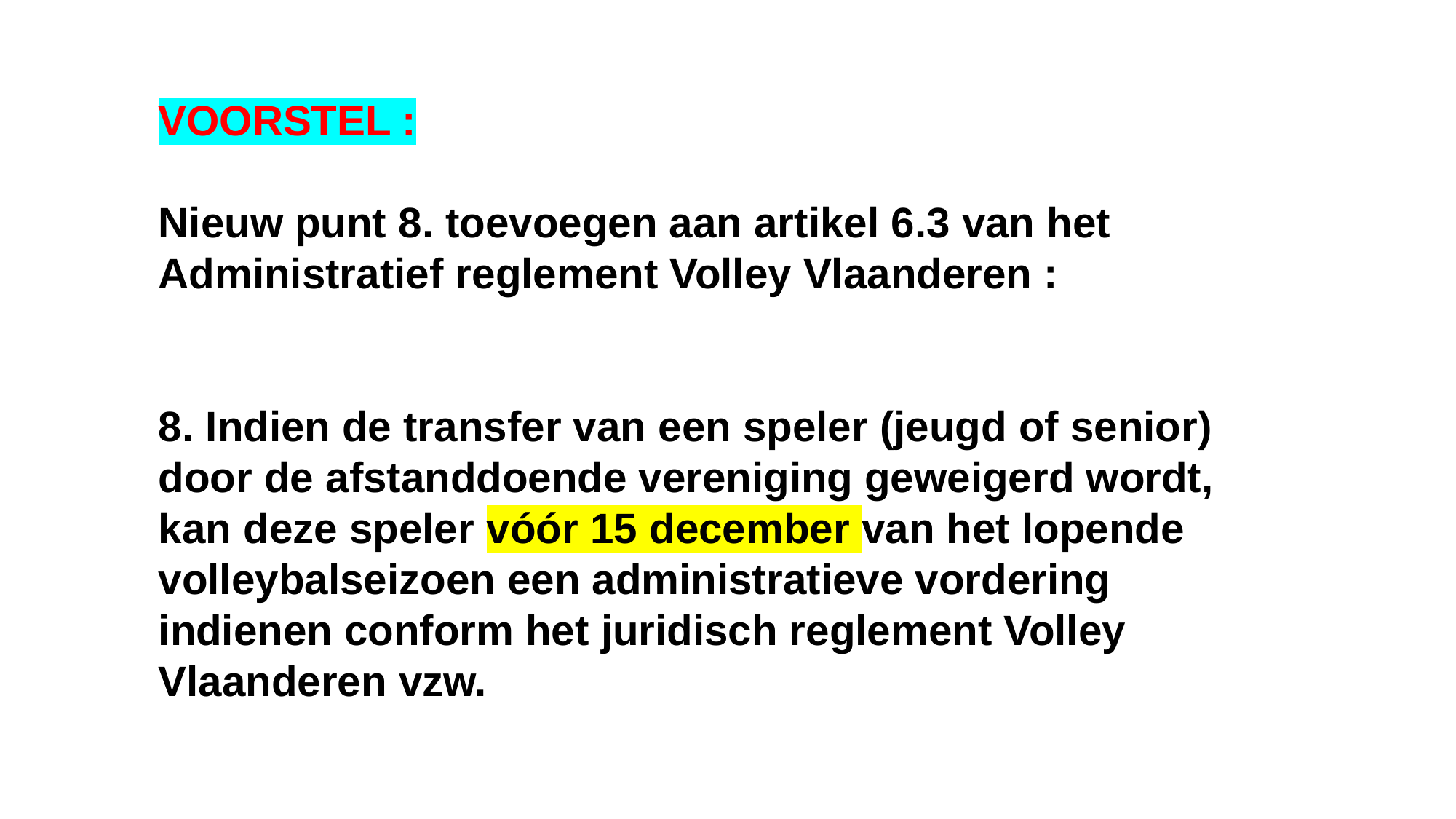

VOORSTEL :

Nieuw punt 8. toevoegen aan artikel 6.3 van het Administratief reglement Volley Vlaanderen :

8. Indien de transfer van een speler (jeugd of senior) door de afstanddoende vereniging geweigerd wordt, kan deze speler vóór 15 december van het lopende volleybalseizoen een administratieve vordering indienen conform het juridisch reglement Volley Vlaanderen vzw.